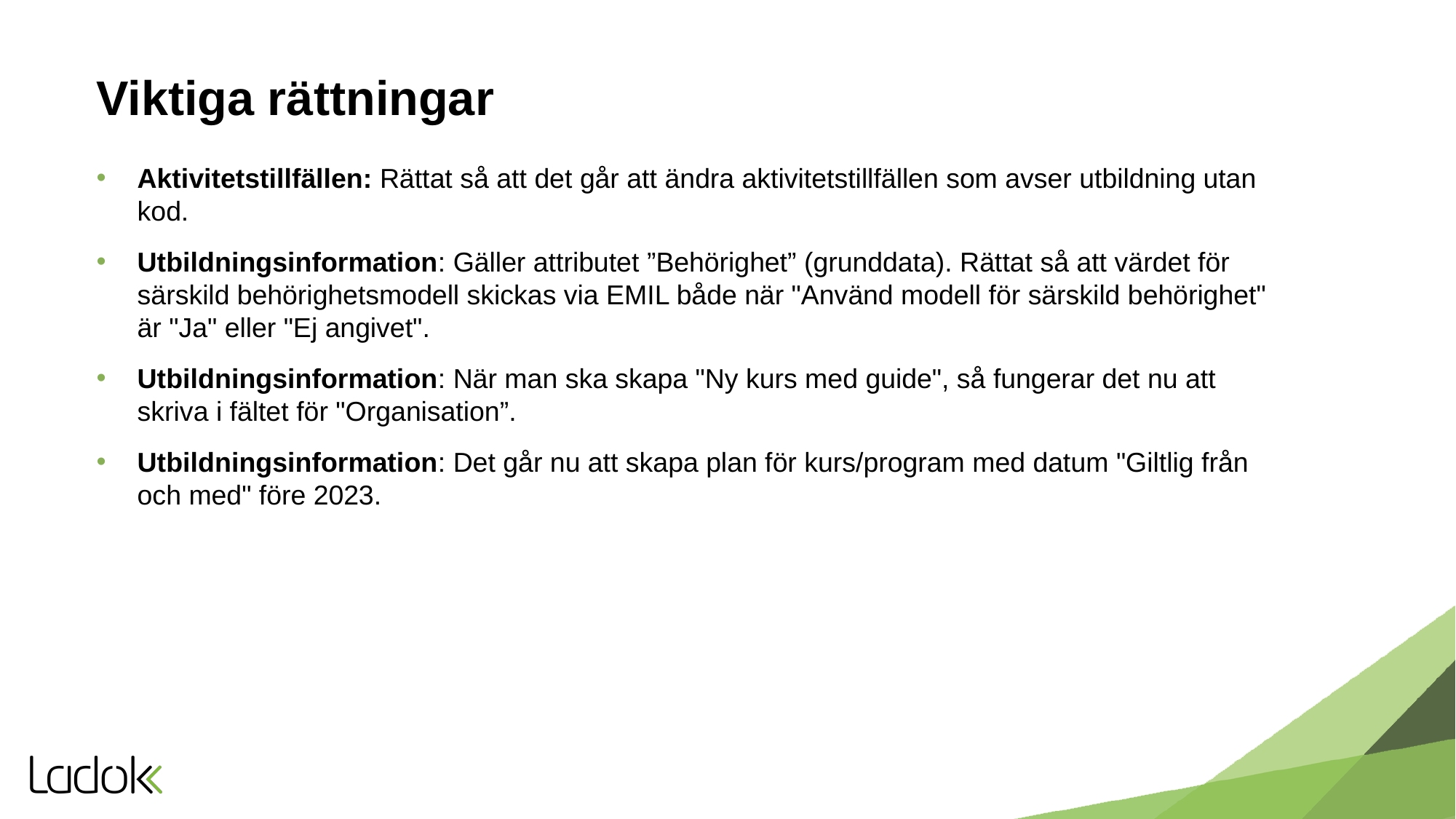

# Viktiga rättningar
Aktivitetstillfällen: Rättat så att det går att ändra aktivitetstillfällen som avser utbildning utan kod.
Utbildningsinformation: Gäller attributet ”Behörighet” (grunddata). Rättat så att värdet för särskild behörighetsmodell skickas via EMIL både när "Använd modell för särskild behörighet" är "Ja" eller "Ej angivet".
Utbildningsinformation: När man ska skapa "Ny kurs med guide", så fungerar det nu att skriva i fältet för "Organisation”.
Utbildningsinformation: Det går nu att skapa plan för kurs/program med datum "Giltlig från och med" före 2023.